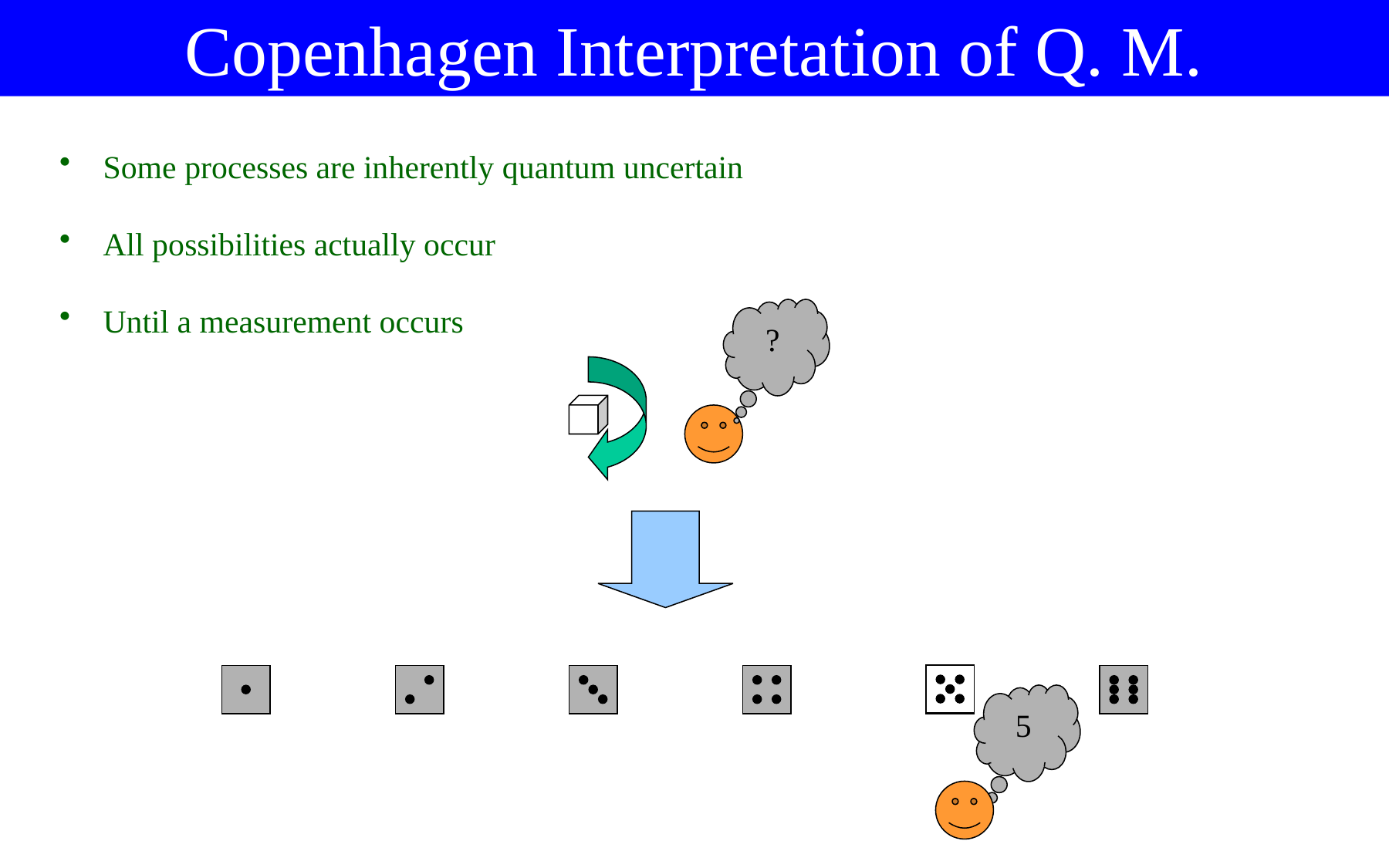

Copenhagen Interpretation of Q. M.
Some processes are inherently quantum uncertain

All possibilities actually occur

Until a measurement occurs
?

5